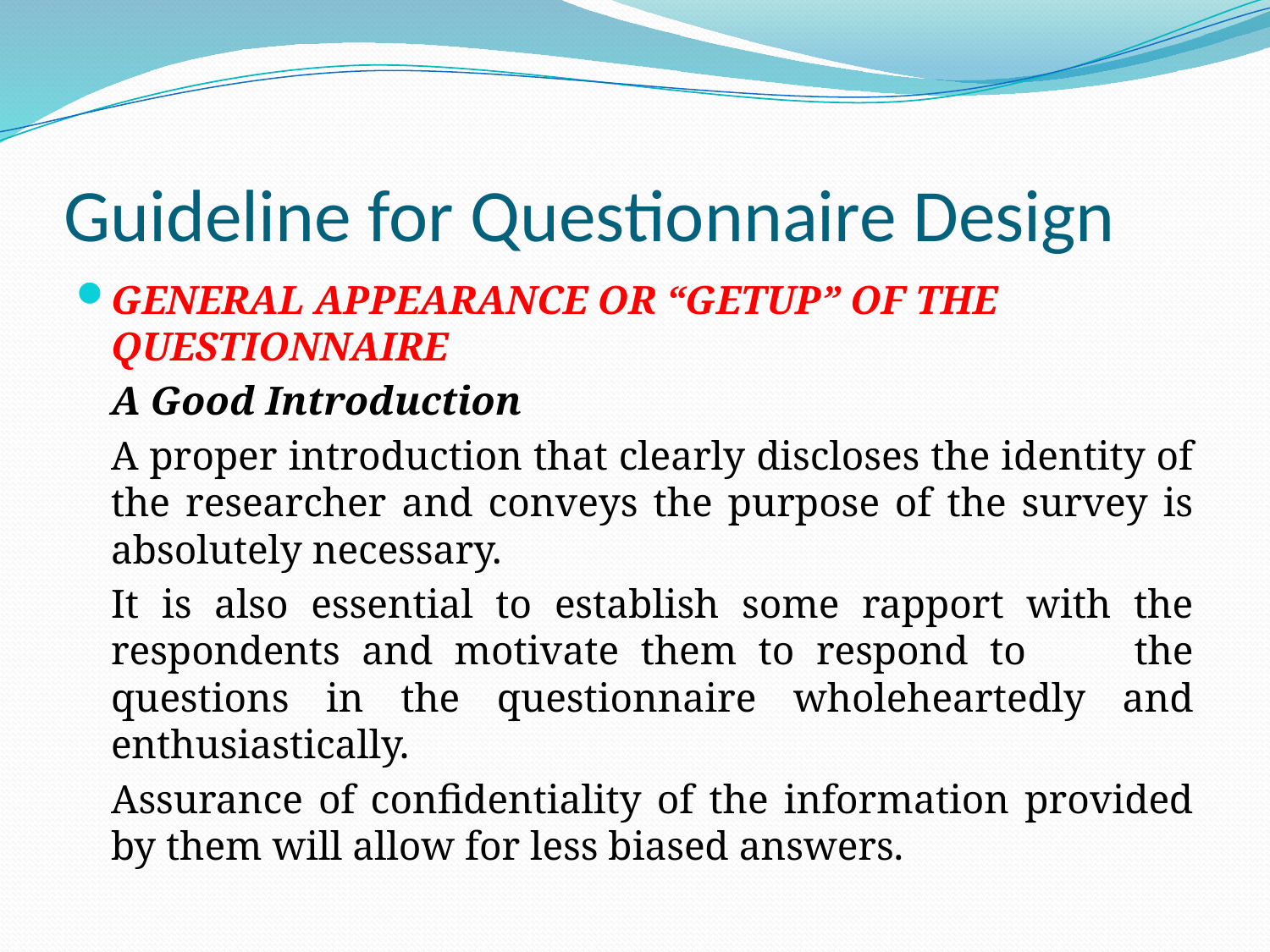

# Guideline for Questionnaire Design
GENERAL APPEARANCE OR “GETUP” OF THE QUESTIONNAIRE
		A Good Introduction
	A proper introduction that clearly discloses the identity of the researcher and conveys the purpose of the survey is absolutely necessary.
	It is also essential to establish some rapport with the respondents and motivate them to respond to     the questions in the questionnaire wholeheartedly and enthusiastically.
	Assurance of confidentiality of the information provided by them will allow for less biased answers.